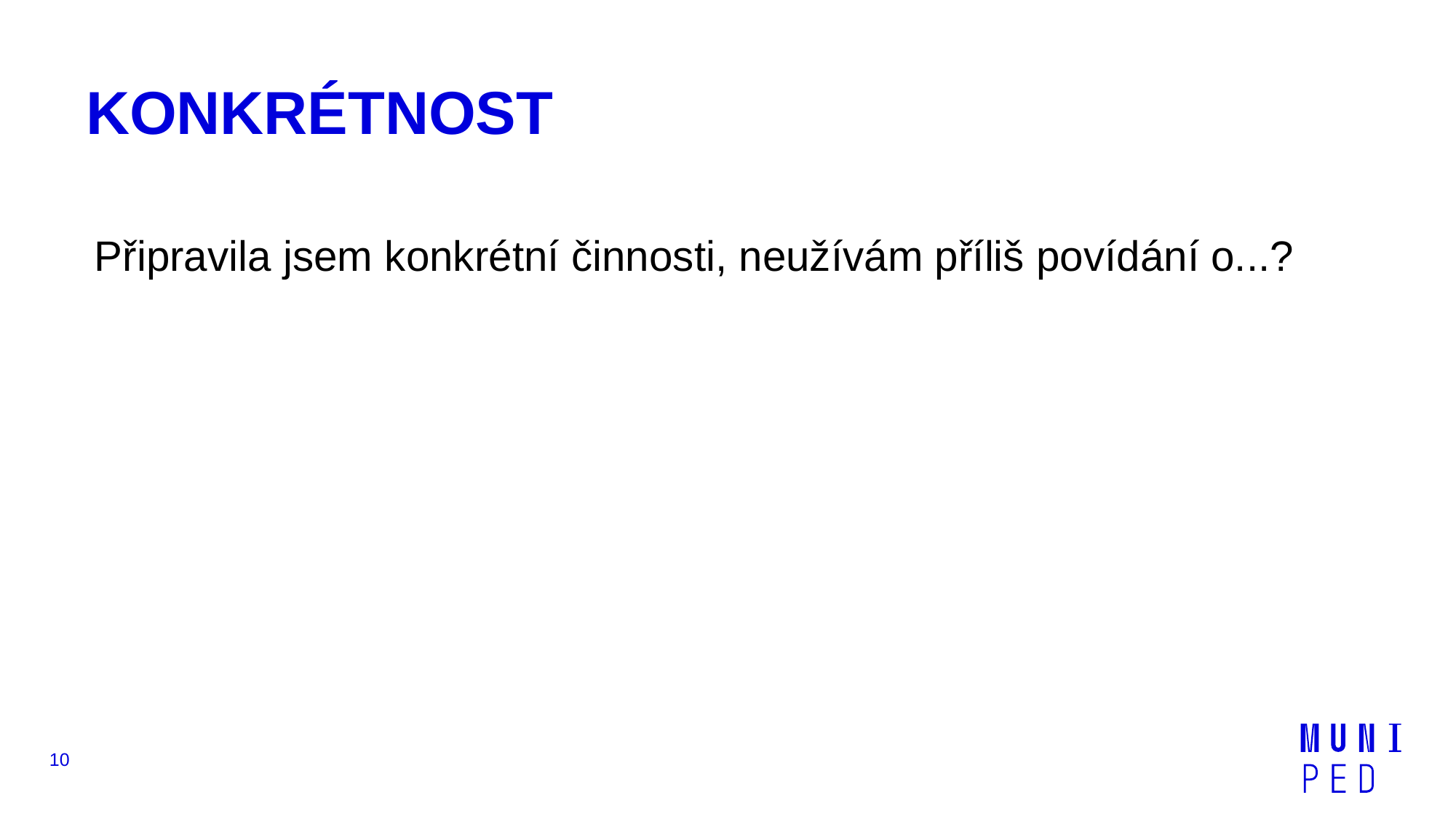

# KONKRÉTNOST
Připravila jsem konkrétní činnosti, neužívám příliš povídání o...?

10